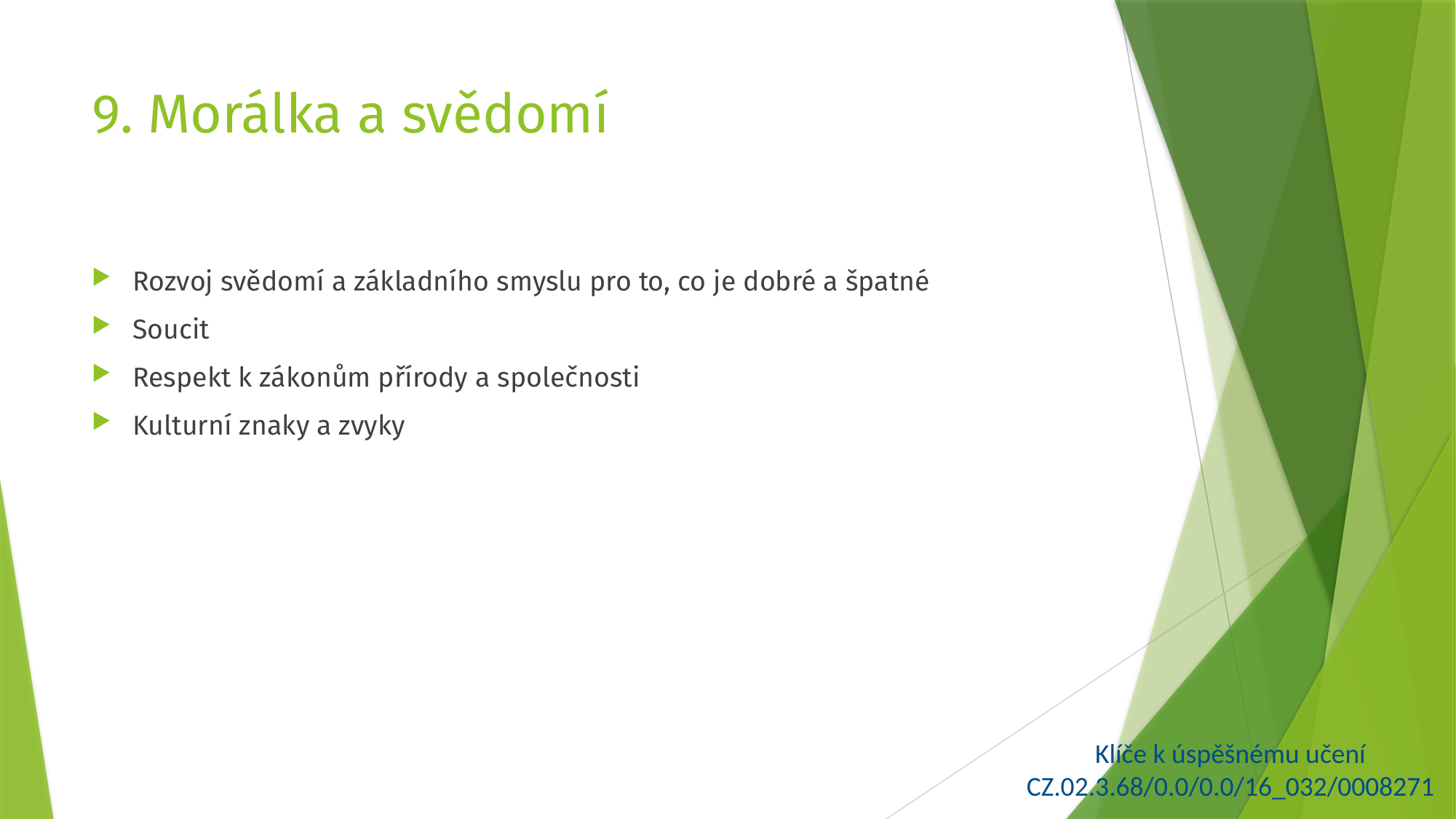

# 9. Morálka a svědomí
Rozvoj svědomí a základního smyslu pro to, co je dobré a špatné
Soucit
Respekt k zákonům přírody a společnosti
Kulturní znaky a zvyky
Klíče k úspěšnému učení
CZ.02.3.68/0.0/0.0/16_032/0008271